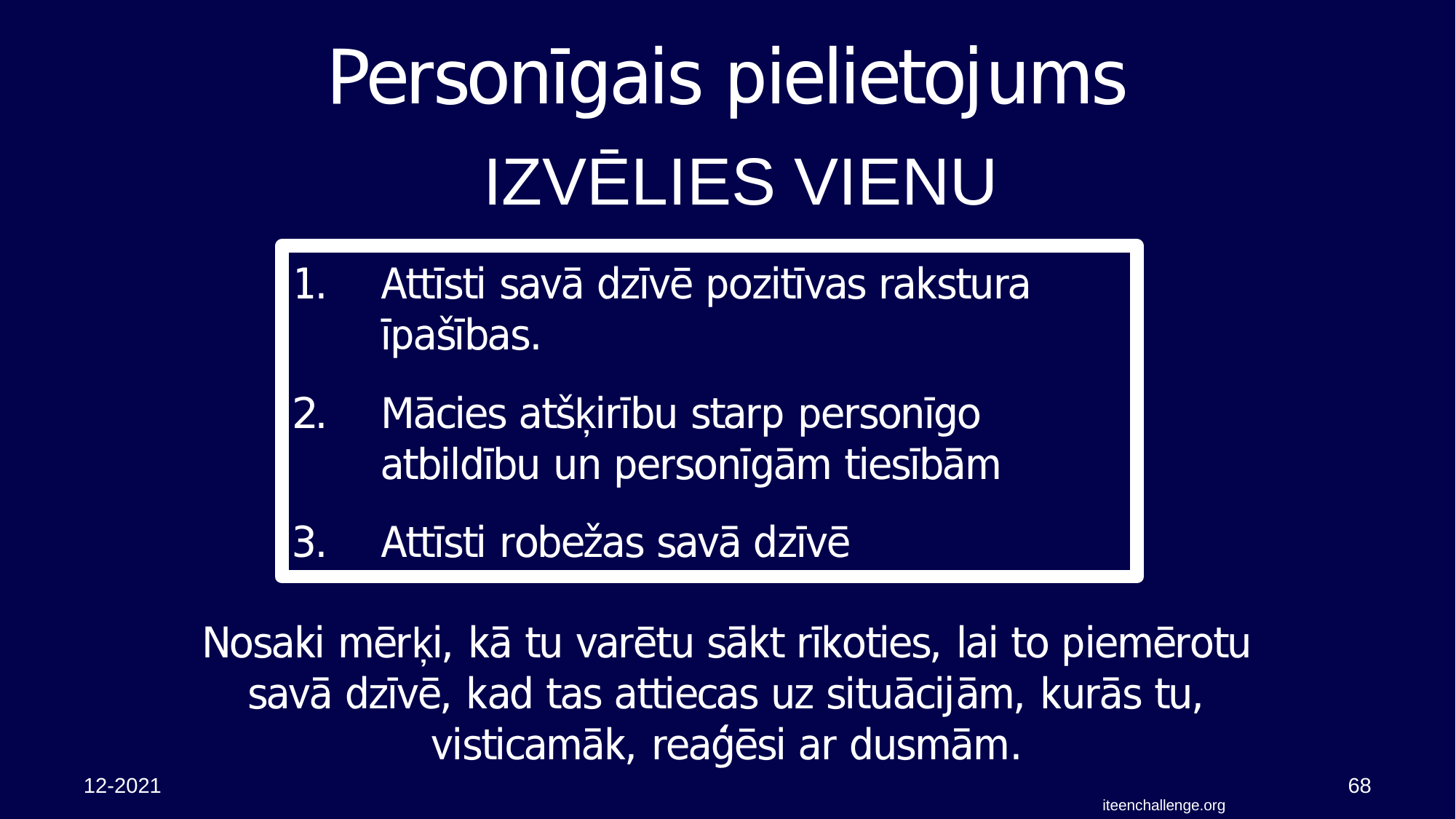

Personīgais pielietojums
IZVĒLIES VIENU
Attīsti savā dzīvē pozitīvas rakstura īpašības.
Mācies atšķirību starp personīgo atbildību un personīgām tiesībām
Attīsti robežas savā dzīvē
Nosaki mērķi, kā tu varētu sākt rīkoties, lai to piemērotu savā dzīvē, kad tas attiecas uz situācijām, kurās tu, visticamāk, reaģēsi ar dusmām.
12-2021
68
iteenchallenge.org